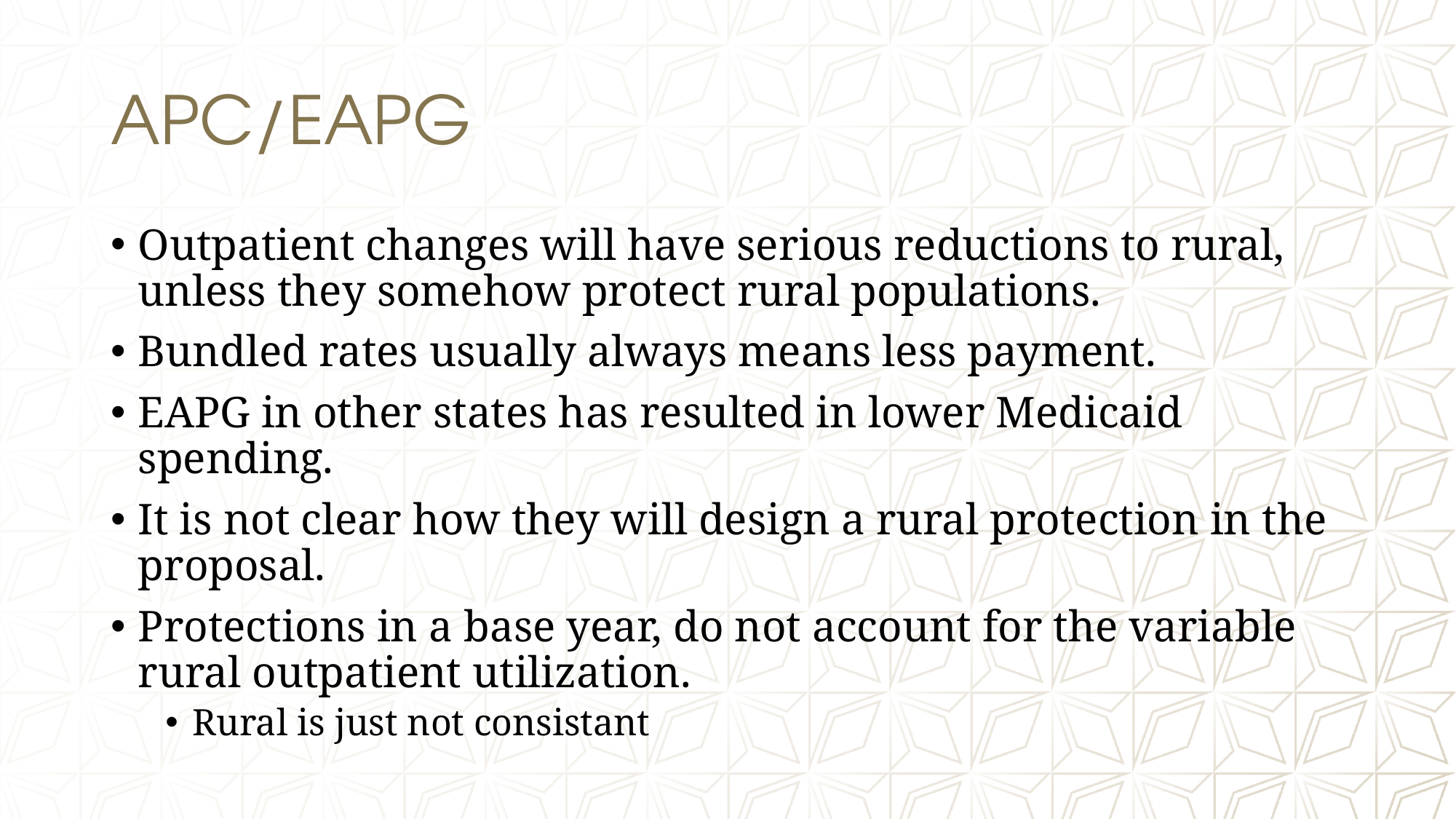

# APC/EAPG
Outpatient changes will have serious reductions to rural, unless they somehow protect rural populations.
Bundled rates usually always means less payment.
EAPG in other states has resulted in lower Medicaid spending.
It is not clear how they will design a rural protection in the proposal.
Protections in a base year, do not account for the variable rural outpatient utilization.
Rural is just not consistant